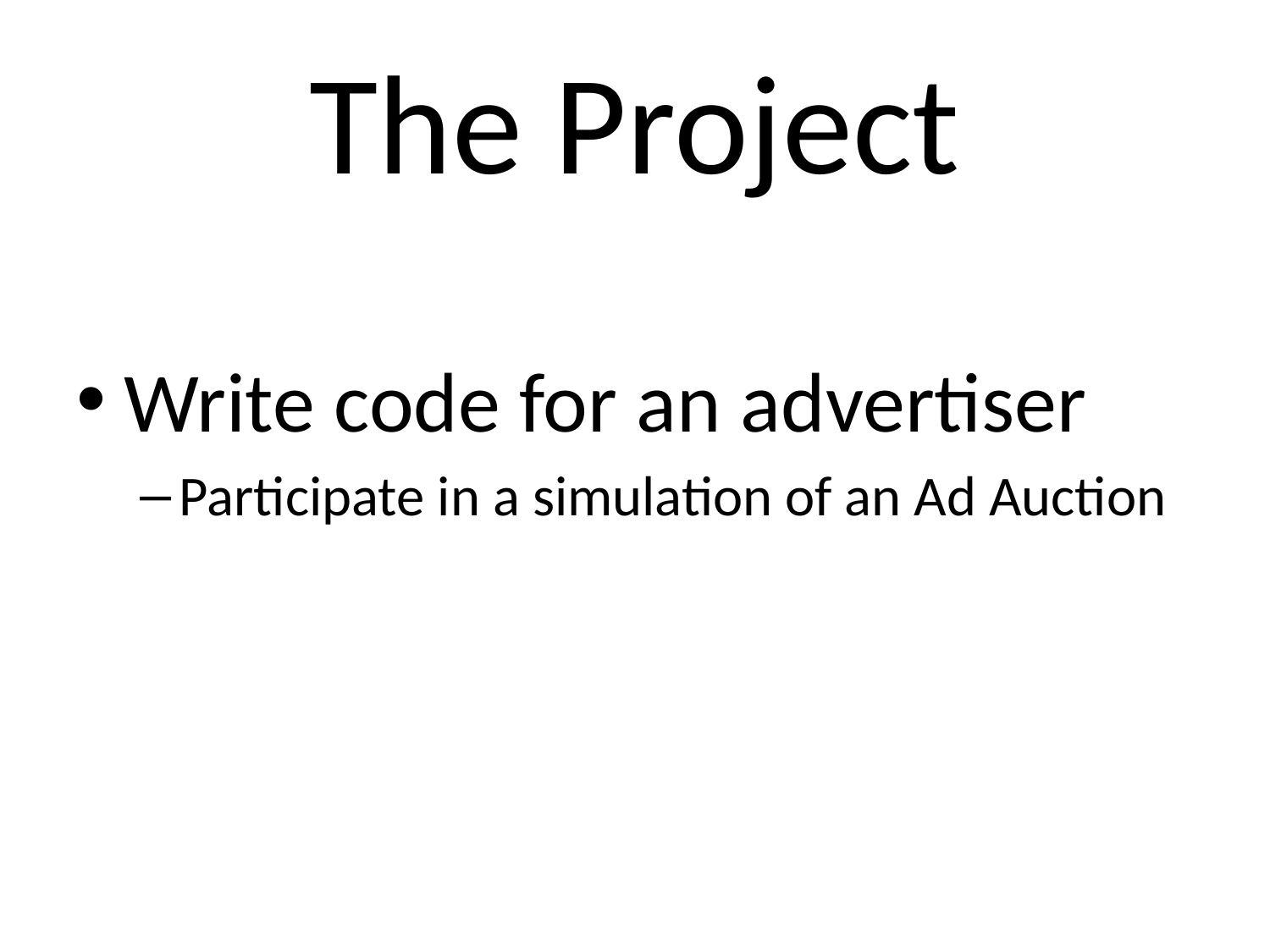

# The Project

Write code for an advertiser
Participate in a simulation of an Ad Auction